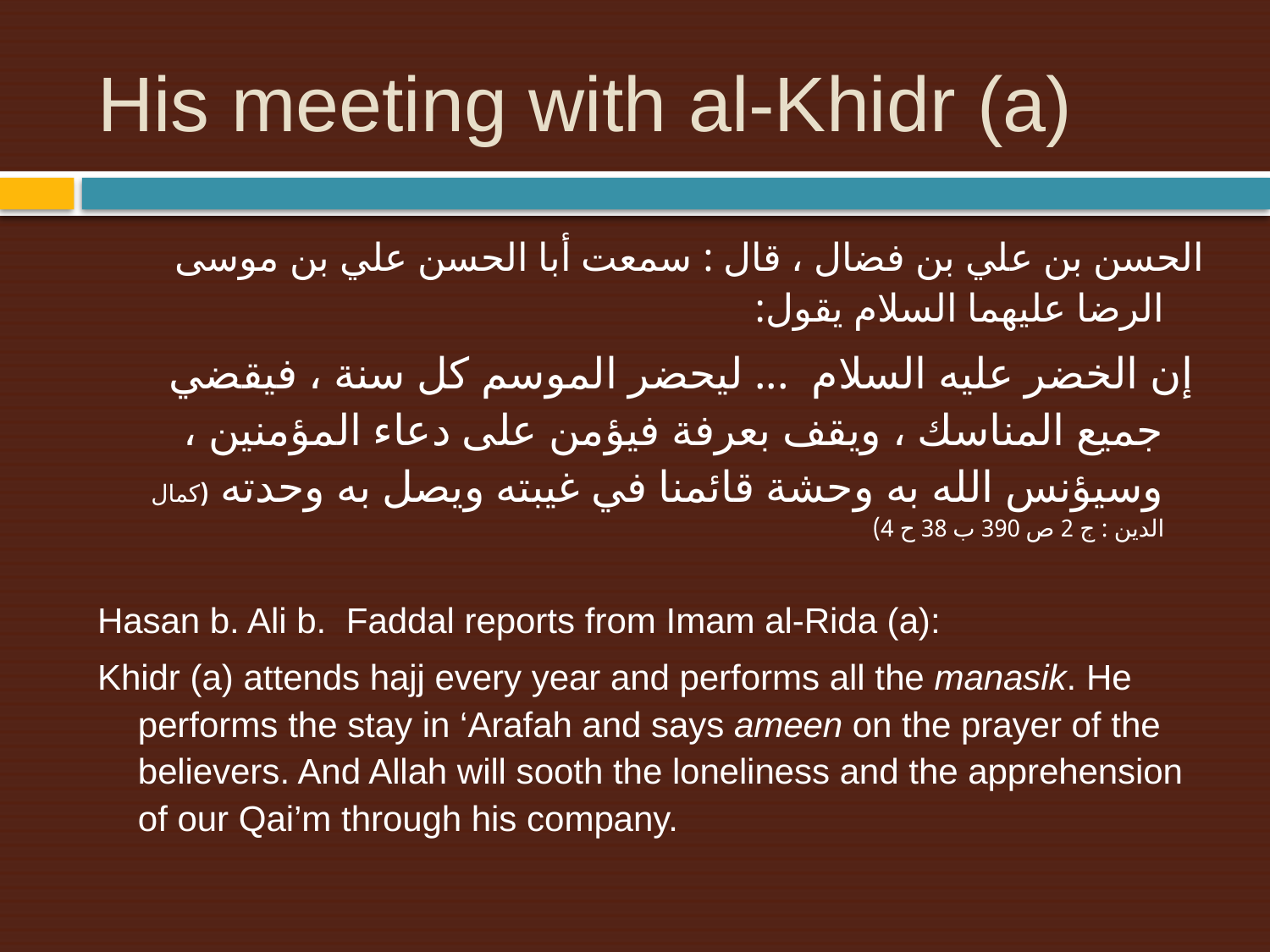

# His meeting with al-Khidr (a)
الحسن بن علي بن فضال ، قال : سمعت أبا الحسن علي بن موسى الرضا عليهما السلام يقول:
 إن الخضر عليه السلام  ... ليحضر الموسم كل سنة ، فيقضي جميع المناسك ، ويقف بعرفة فيؤمن على دعاء المؤمنين ، وسيؤنس الله به وحشة قائمنا في غيبته ويصل به وحدته (كمال الدين : ج 2 ص 390 ب 38 ح 4)

Hasan b. Ali b.  Faddal reports from Imam al-Rida (a):
Khidr (a) attends hajj every year and performs all the manasik. He performs the stay in ‘Arafah and says ameen on the prayer of the believers. And Allah will sooth the loneliness and the apprehension of our Qai’m through his company.